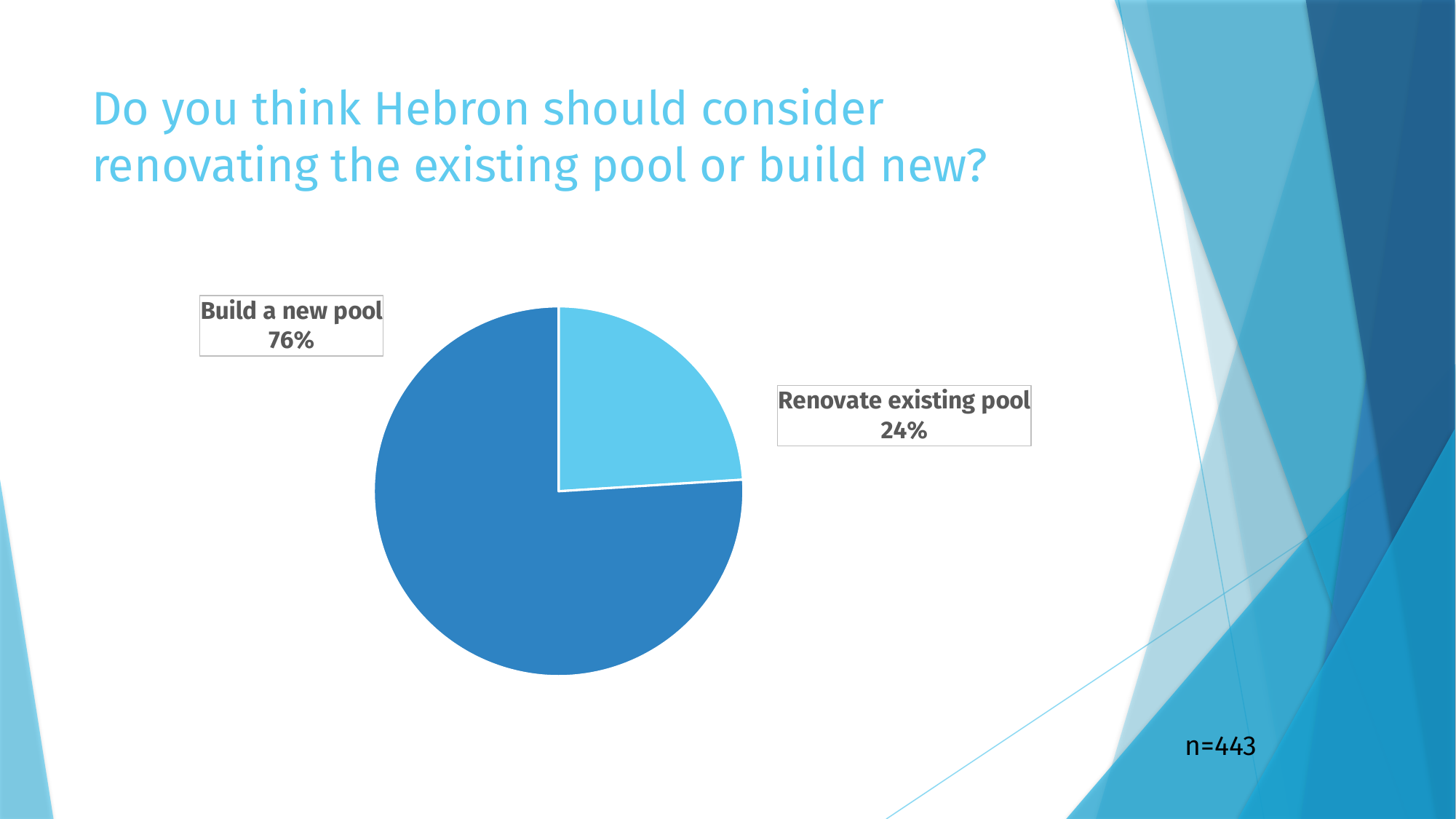

# Do you think Hebron should consider renovating the existing pool or build new?

### Chart

| Category |  |
|---|---|
| Renovate existing pool | 0.24 |
| Build a new pool | 0.76 |
n=443